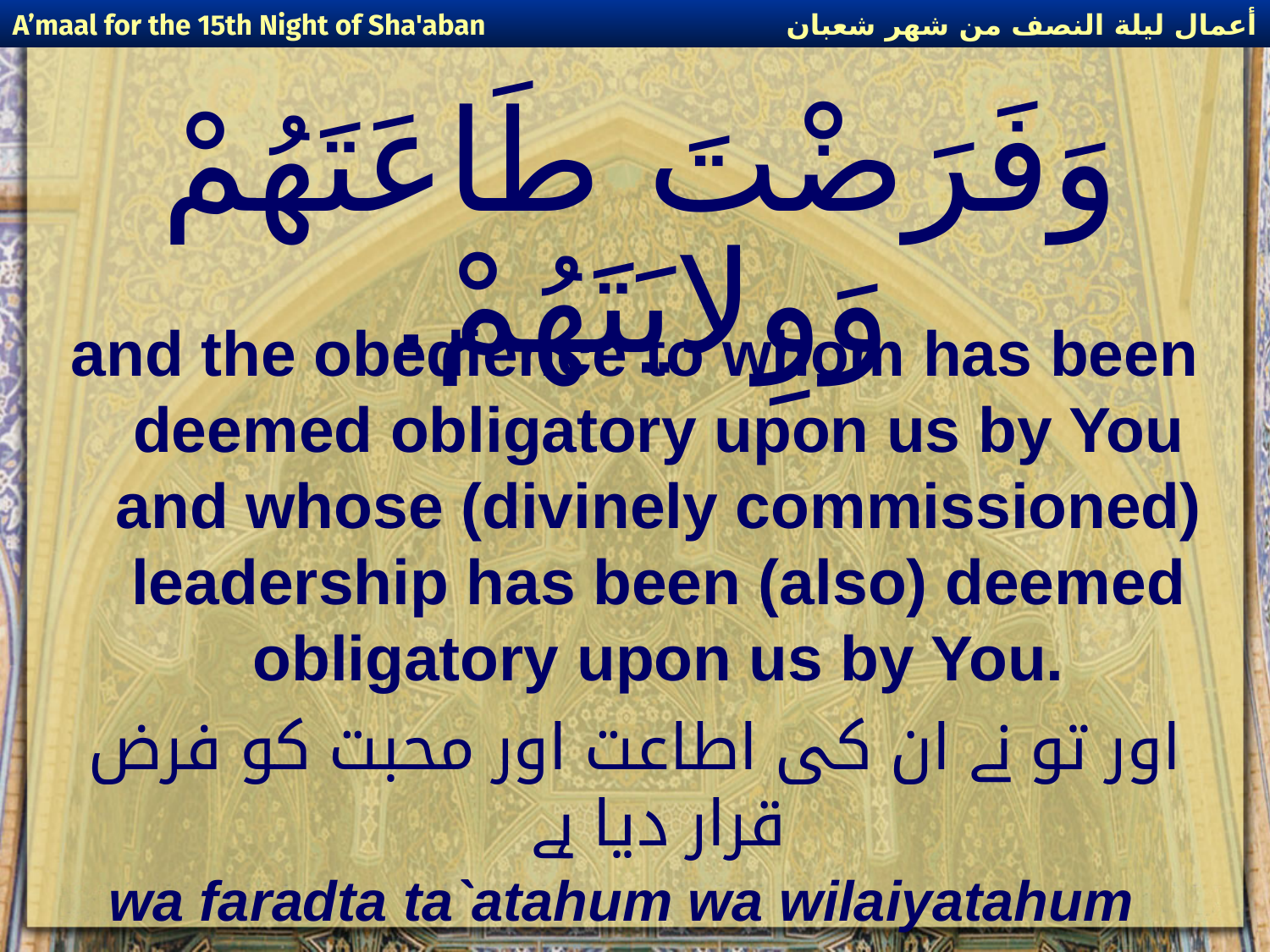

أعمال ليلة النصف من شهر شعبان
A’maal for the 15th Night of Sha'aban
# وَفَرَضْتَ طَاعَتَهُمْ وَوِلايَتَهُمْ.
and the obedience to whom has been deemed obligatory upon us by You and whose (divinely commissioned) leadership has been (also) deemed obligatory upon us by You.
اور تو نے ان کی اطاعت اور محبت کو فرض قرار دیا ہے
wa faradta ta`atahum wa wilaiyatahum